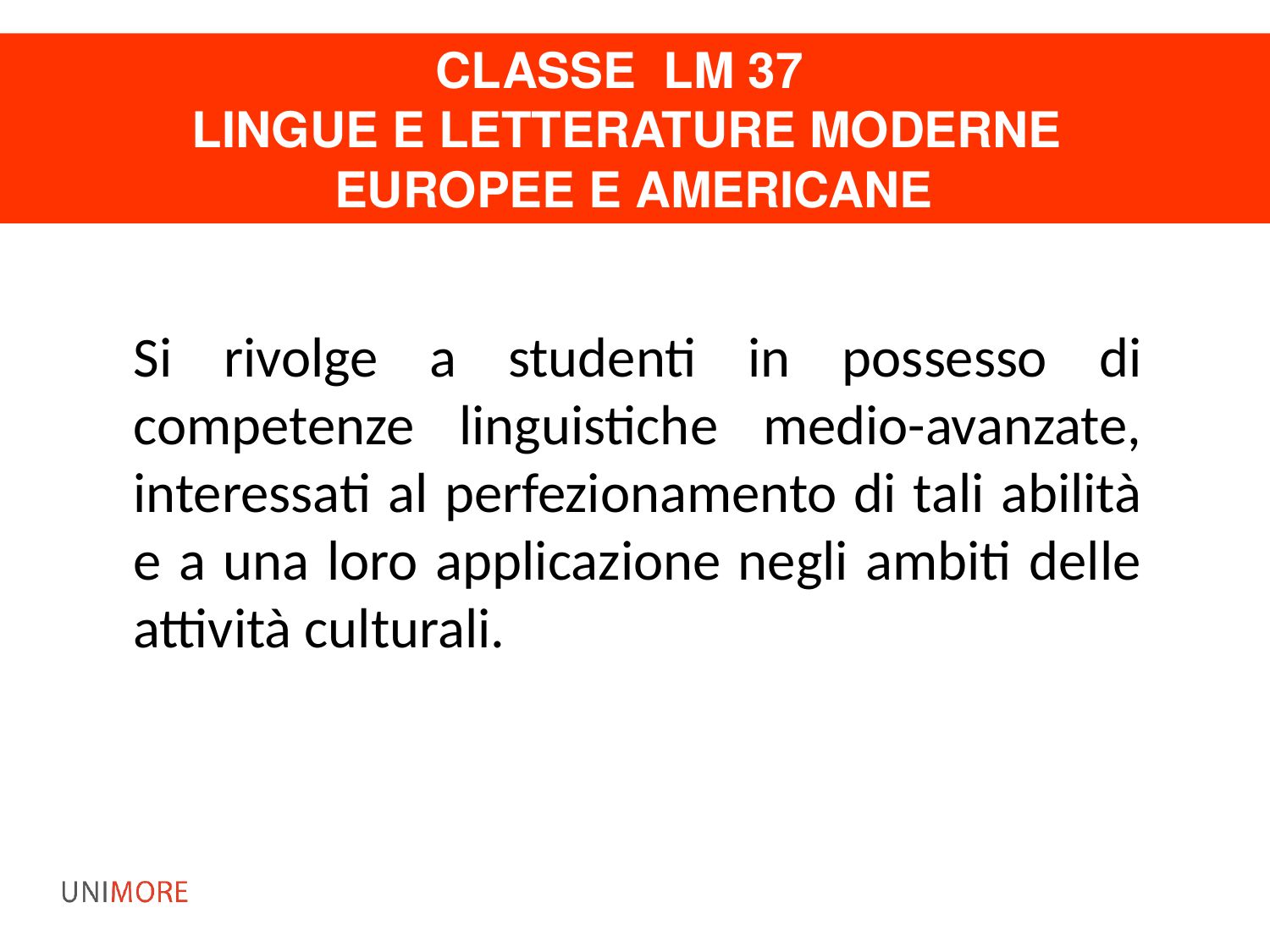

CLASSE  LM 37
LINGUE E LETTERATURE MODERNE
EUROPEE E AMERICANE

Si rivolge a studenti in possesso di competenze linguistiche medio-avanzate, interessati al perfezionamento di tali abilità e a una loro applicazione negli ambiti delle attività culturali.

2